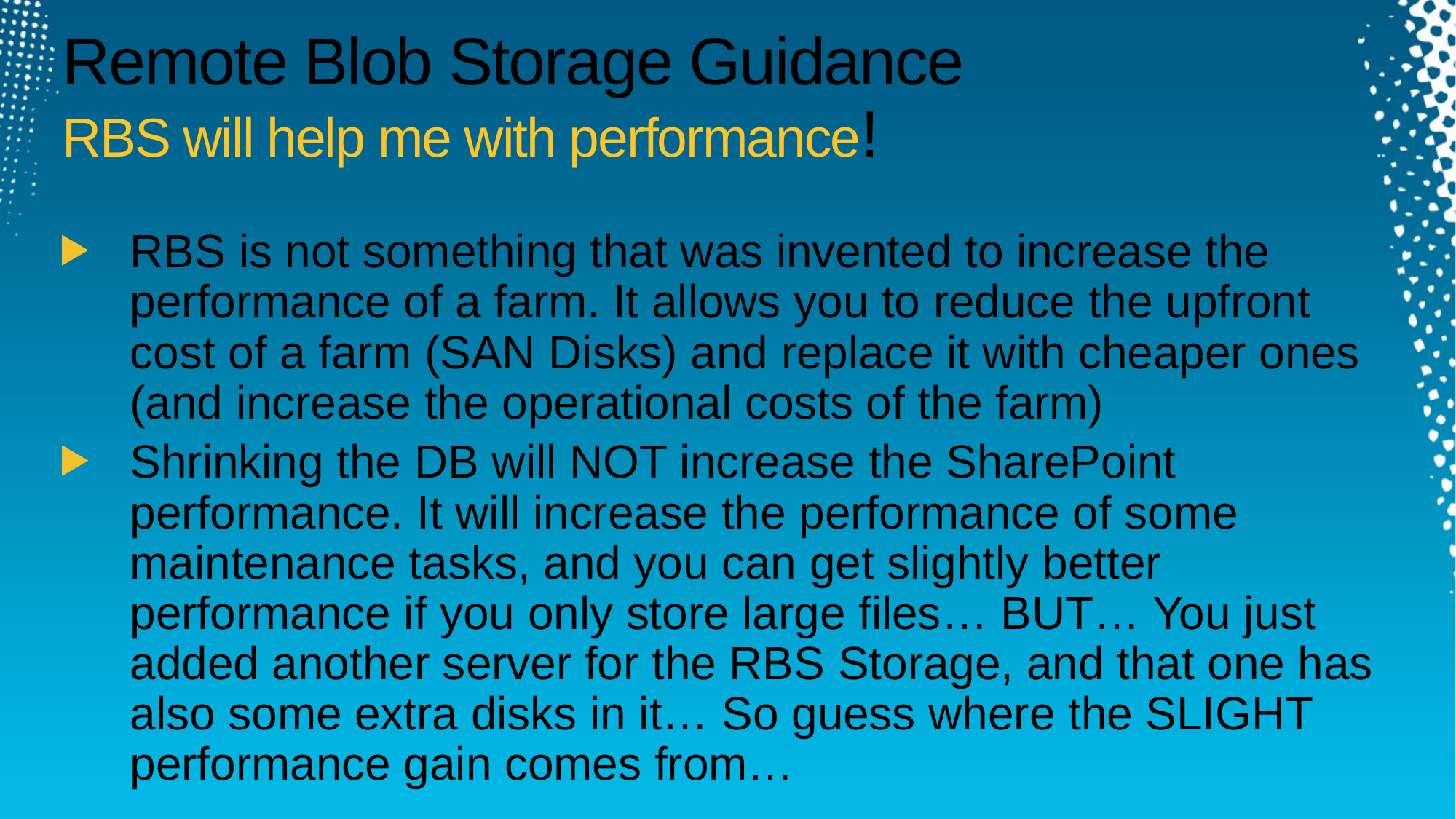

# Remote Blob Storage Guidance RBS will help me with performance!
RBS is not something that was invented to increase the performance of a farm. It allows you to reduce the upfront cost of a farm (SAN Disks) and replace it with cheaper ones (and increase the operational costs of the farm)
Shrinking the DB will NOT increase the SharePoint performance. It will increase the performance of some maintenance tasks, and you can get slightly better performance if you only store large files… BUT… You just added another server for the RBS Storage, and that one has also some extra disks in it… So guess where the SLIGHT performance gain comes from…